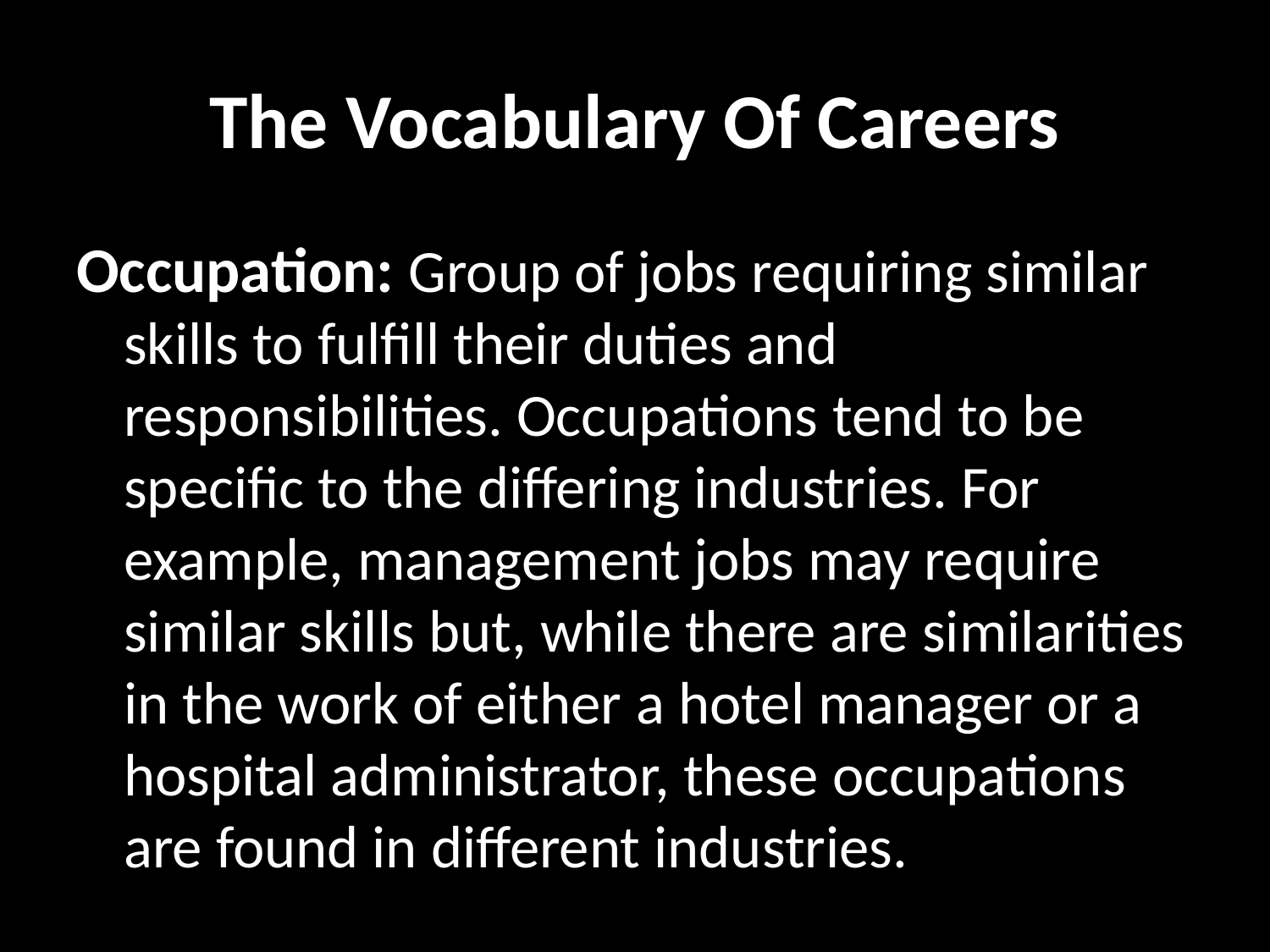

# The Vocabulary Of Careers
Occupation: Group of jobs requiring similar skills to fulfill their duties and responsibilities. Occupations tend to be specific to the differing industries. For example, management jobs may require similar skills but, while there are similarities in the work of either a hotel manager or a hospital administrator, these occupations are found in different industries.